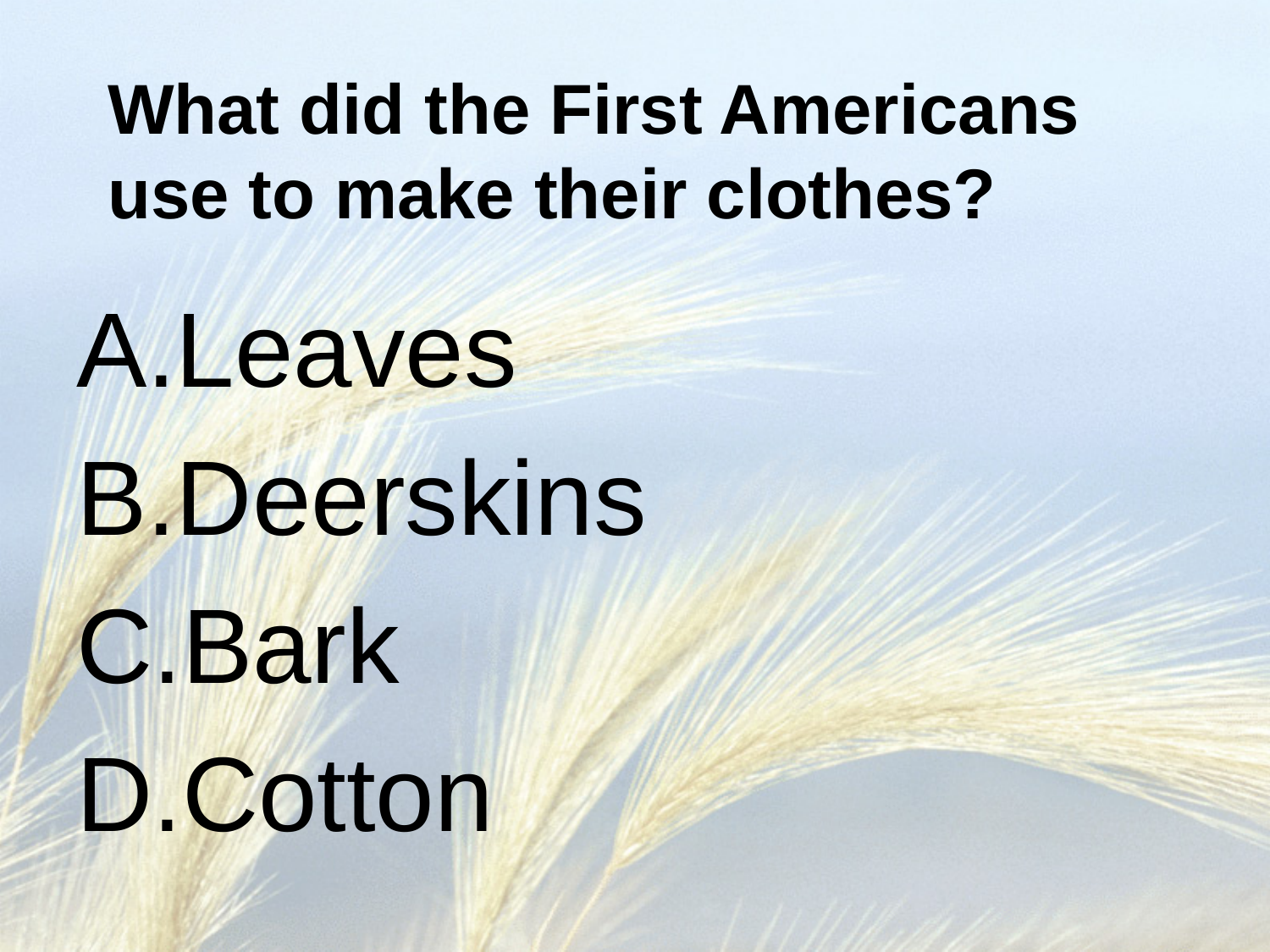

# What did the First Americans use to make their clothes?
Leaves
Deerskins
Bark
Cotton